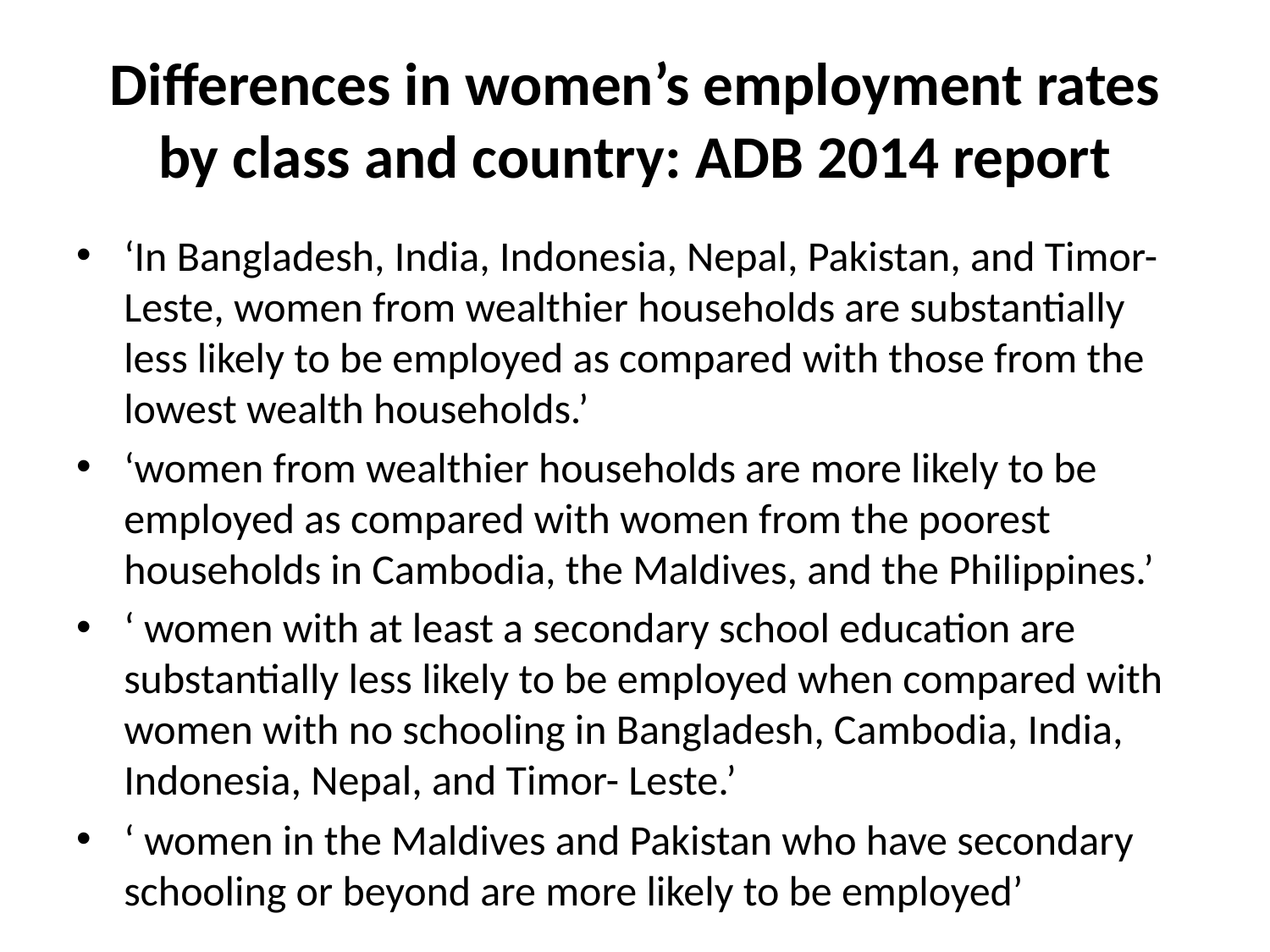

# Differences in women’s employment rates by class and country: ADB 2014 report
‘In Bangladesh, India, Indonesia, Nepal, Pakistan, and Timor-Leste, women from wealthier households are substantially less likely to be employed as compared with those from the lowest wealth households.’
‘women from wealthier households are more likely to be employed as compared with women from the poorest households in Cambodia, the Maldives, and the Philippines.’
‘ women with at least a secondary school education are substantially less likely to be employed when compared with women with no schooling in Bangladesh, Cambodia, India, Indonesia, Nepal, and Timor- Leste.’
‘ women in the Maldives and Pakistan who have secondary schooling or beyond are more likely to be employed’